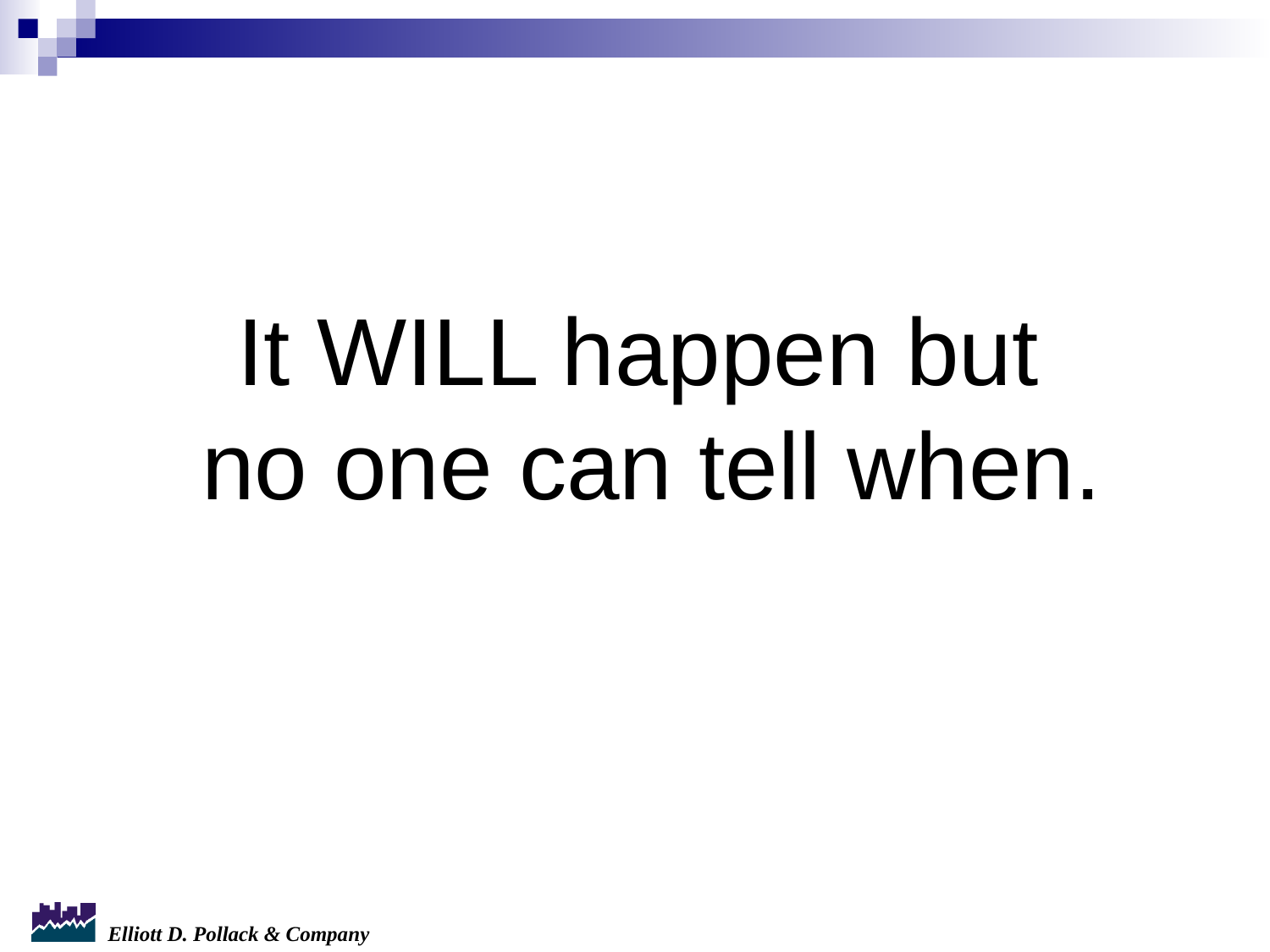

It WILL happen but
no one can tell when.